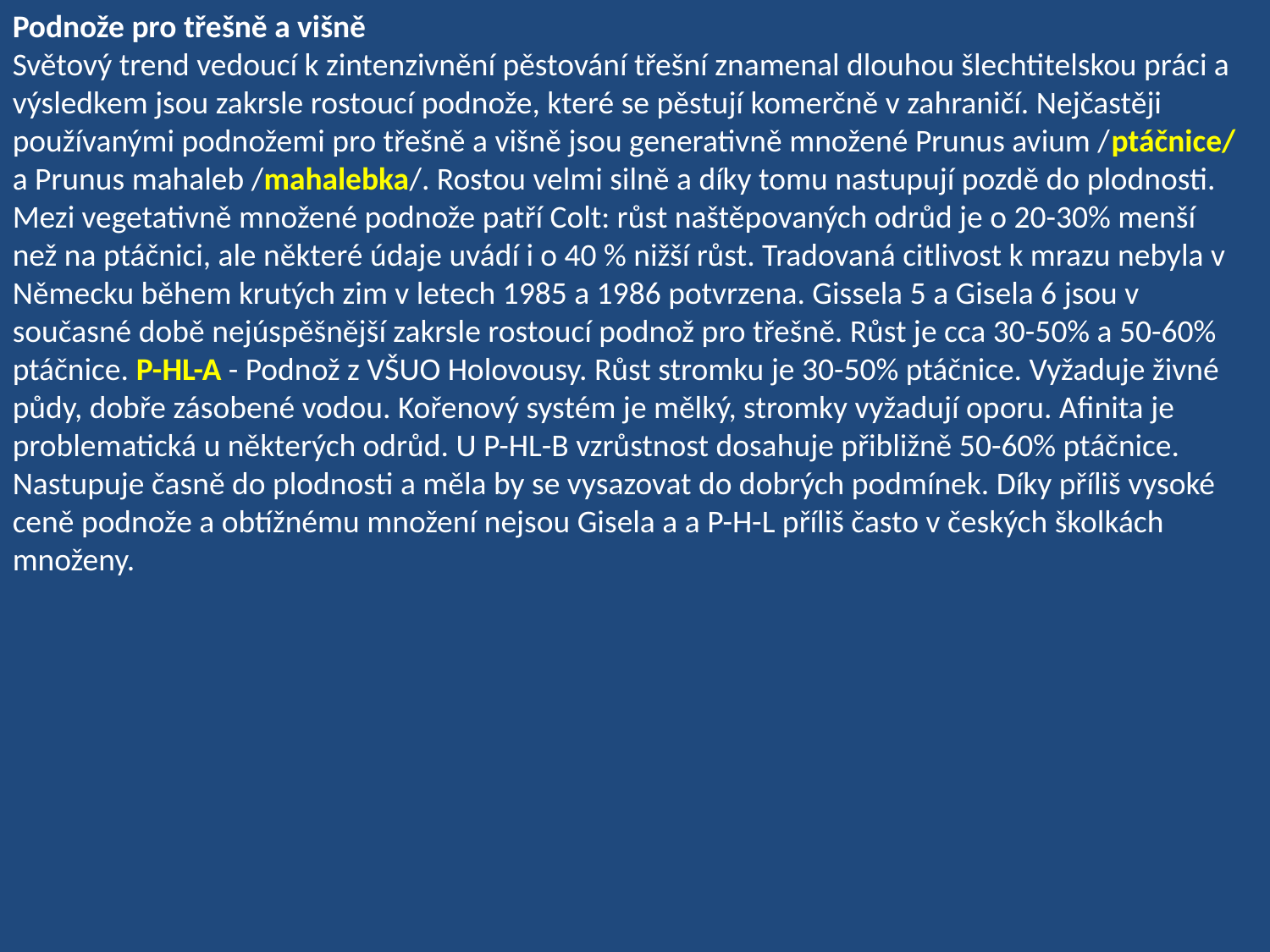

Podnože pro třešně a višně
Světový trend vedoucí k zintenzivnění pěstování třešní znamenal dlouhou šlechtitelskou práci a výsledkem jsou zakrsle rostoucí podnože, které se pěstují komerčně v zahraničí. Nejčastěji používanými podnožemi pro třešně a višně jsou generativně množené Prunus avium /ptáčnice/ a Prunus mahaleb /mahalebka/. Rostou velmi silně a díky tomu nastupují pozdě do plodnosti. Mezi vegetativně množené podnože patří Colt: růst naštěpovaných odrůd je o 20-30% menší než na ptáčnici, ale některé údaje uvádí i o 40 % nižší růst. Tradovaná citlivost k mrazu nebyla v Německu během krutých zim v letech 1985 a 1986 potvrzena. Gissela 5 a Gisela 6 jsou v současné době nejúspěšnější zakrsle rostoucí podnož pro třešně. Růst je cca 30-50% a 50-60% ptáčnice. P-HL-A - Podnož z VŠUO Holovousy. Růst stromku je 30-50% ptáčnice. Vyžaduje živné půdy, dobře zásobené vodou. Kořenový systém je mělký, stromky vyžadují oporu. Afinita je problematická u některých odrůd. U P-HL-B vzrůstnost dosahuje přibližně 50-60% ptáčnice. Nastupuje časně do plodnosti a měla by se vysazovat do dobrých podmínek. Díky příliš vysoké ceně podnože a obtížnému množení nejsou Gisela a a P-H-L příliš často v českých školkách množeny.